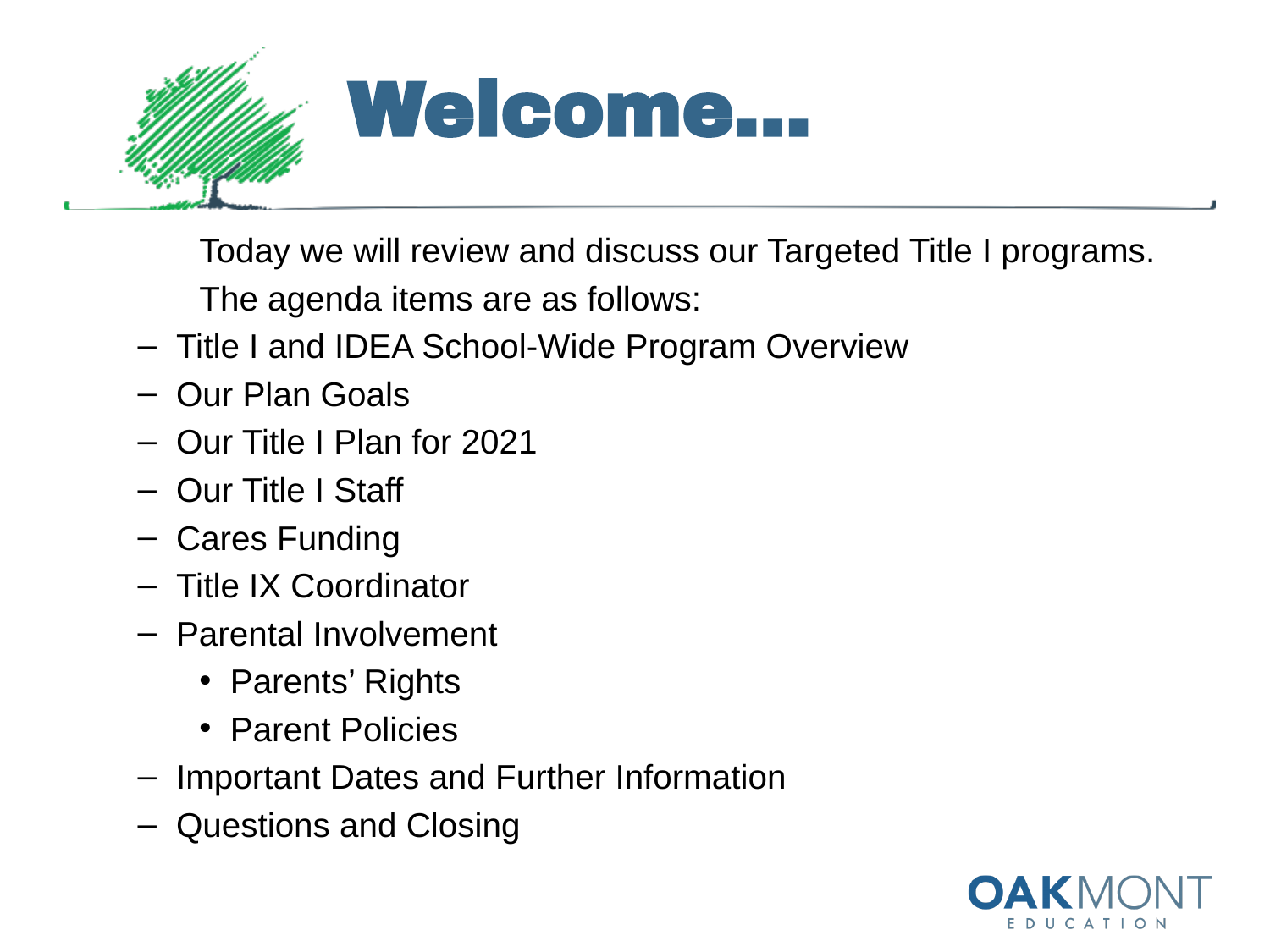

# Welcome…
	Today we will review and discuss our Targeted Title I programs.
	The agenda items are as follows:
Title I and IDEA School-Wide Program Overview
Our Plan Goals
Our Title I Plan for 2021
Our Title I Staff
Cares Funding
Title IX Coordinator
Parental Involvement
Parents’ Rights
Parent Policies
Important Dates and Further Information
Questions and Closing